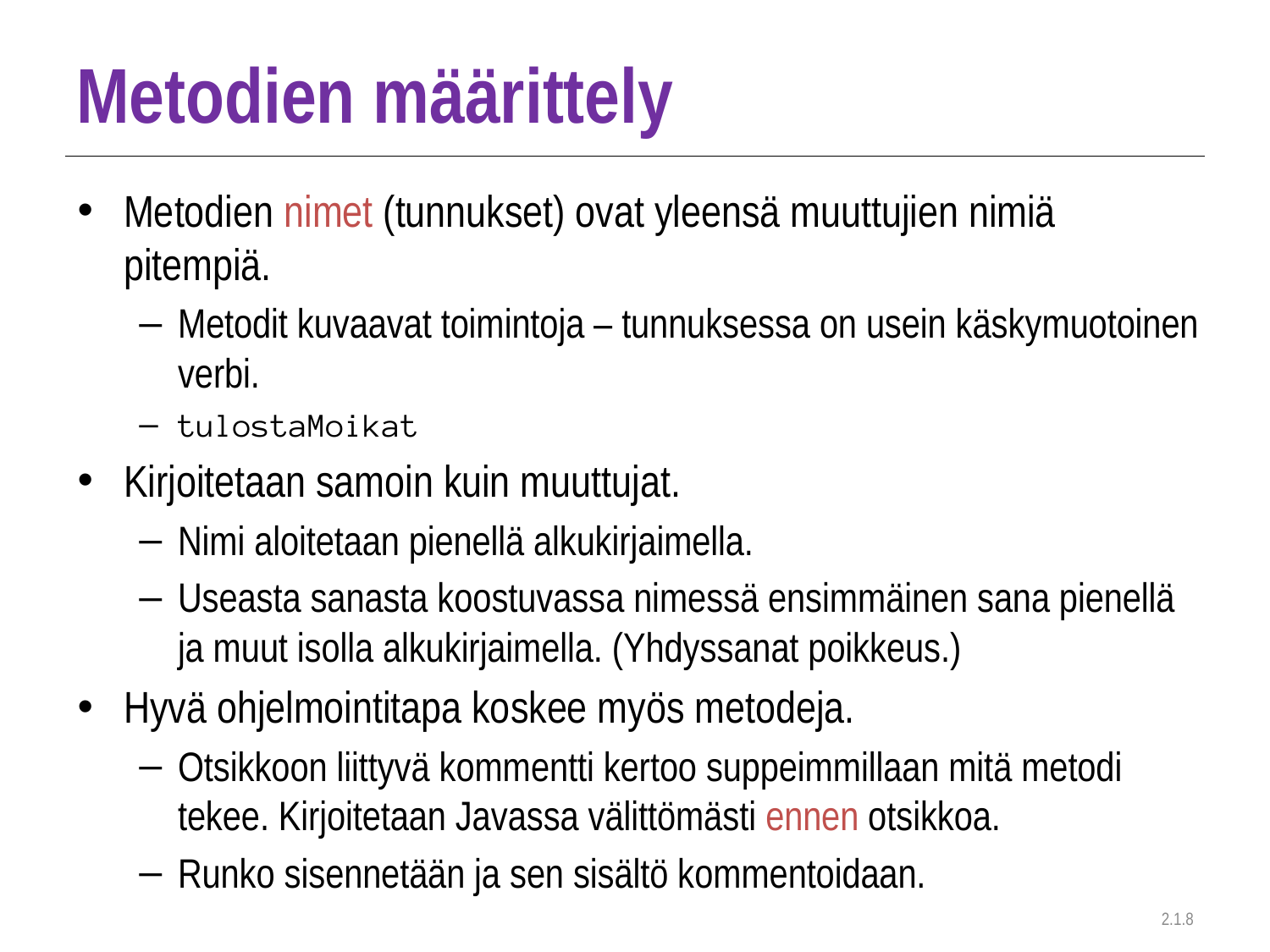

# Metodien määrittely
Metodien nimet (tunnukset) ovat yleensä muuttujien nimiä pitempiä.
Metodit kuvaavat toimintoja – tunnuksessa on usein käskymuotoinen verbi.
tulostaMoikat
Kirjoitetaan samoin kuin muuttujat.
Nimi aloitetaan pienellä alkukirjaimella.
Useasta sanasta koostuvassa nimessä ensimmäinen sana pienellä ja muut isolla alkukirjaimella. (Yhdyssanat poikkeus.)
Hyvä ohjelmointitapa koskee myös metodeja.
Otsikkoon liittyvä kommentti kertoo suppeimmillaan mitä metodi tekee. Kirjoitetaan Javassa välittömästi ennen otsikkoa.
Runko sisennetään ja sen sisältö kommentoidaan.
2.1.8